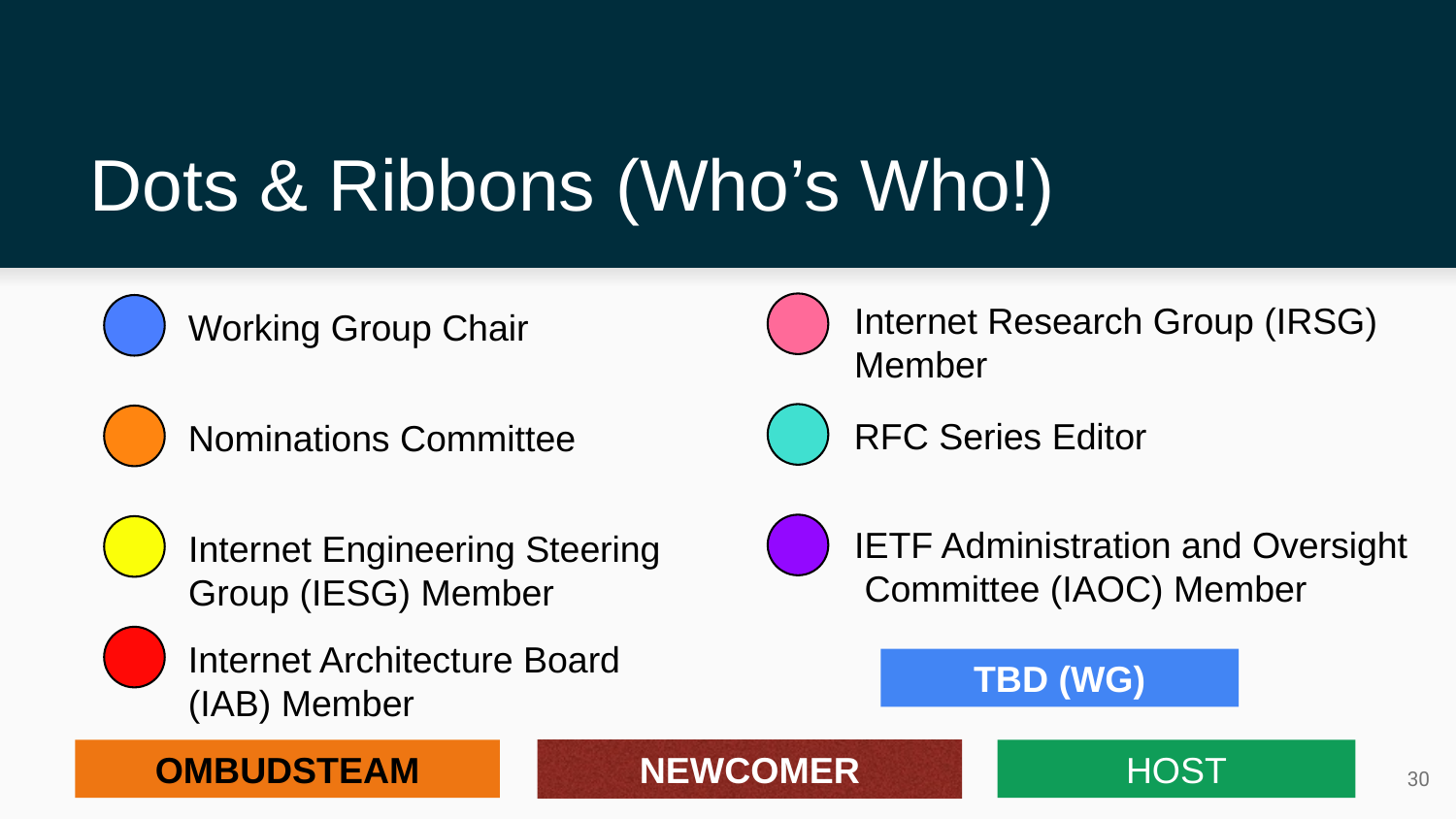

# Dots & Ribbons (Who’s Who!)
Internet Research Group (IRSG)
Member

Working Group Chair

RFC Series Editor
Nominations Committee

IETF Administration and Oversight
 Committee (IAOC) Member

Internet Engineering Steering
Group (IESG) Member

Internet Architecture Board
(IAB) Member
TBD (WG)
OMBUDSTEAM
NEWCOMER
HOST
30